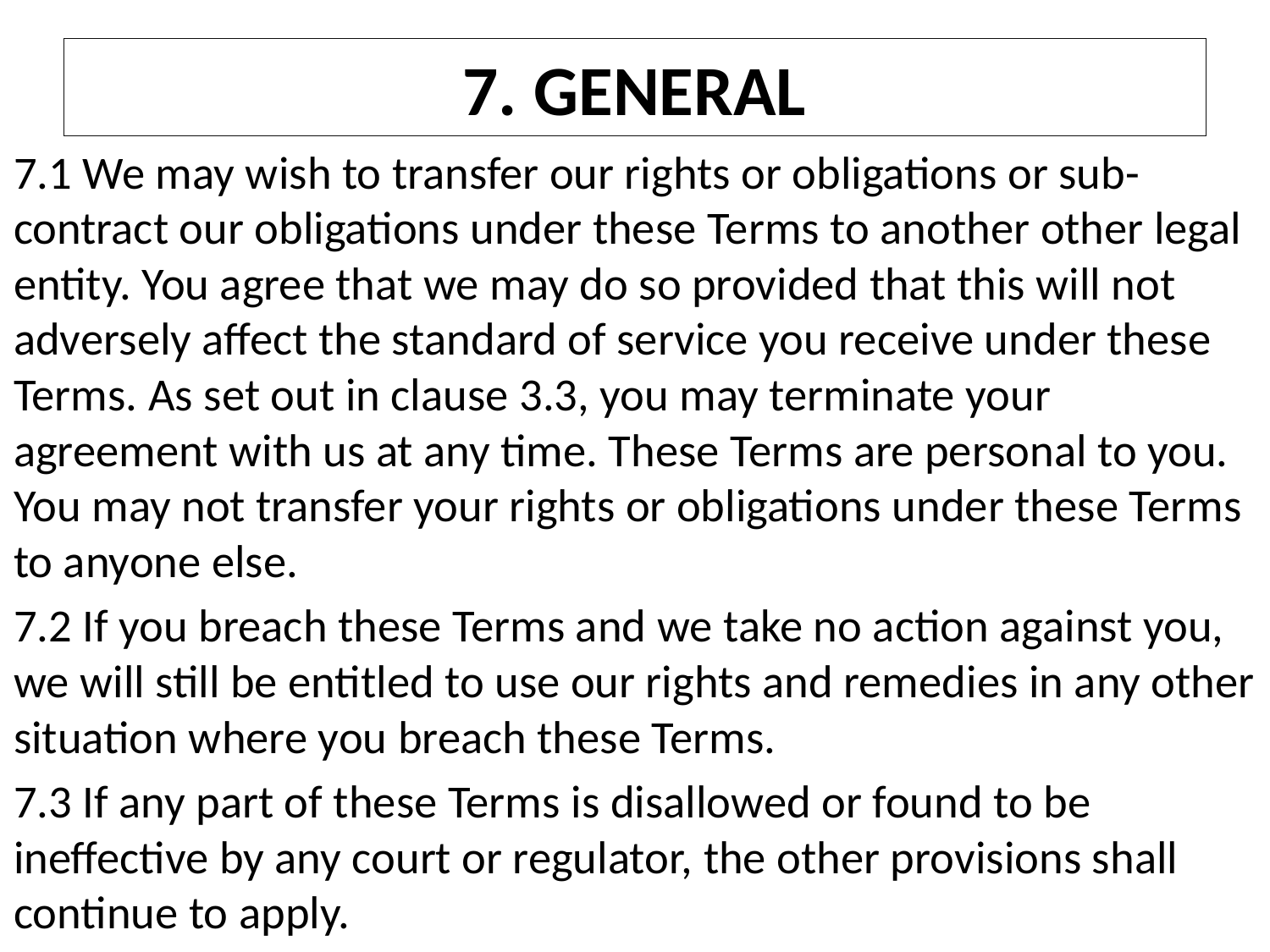

# 7. GENERAL
7.1 We may wish to transfer our rights or obligations or sub-contract our obligations under these Terms to another other legal entity. You agree that we may do so provided that this will not adversely affect the standard of service you receive under these Terms. As set out in clause 3.3, you may terminate your agreement with us at any time. These Terms are personal to you. You may not transfer your rights or obligations under these Terms to anyone else.
7.2 If you breach these Terms and we take no action against you, we will still be entitled to use our rights and remedies in any other situation where you breach these Terms.
7.3 If any part of these Terms is disallowed or found to be ineffective by any court or regulator, the other provisions shall continue to apply.